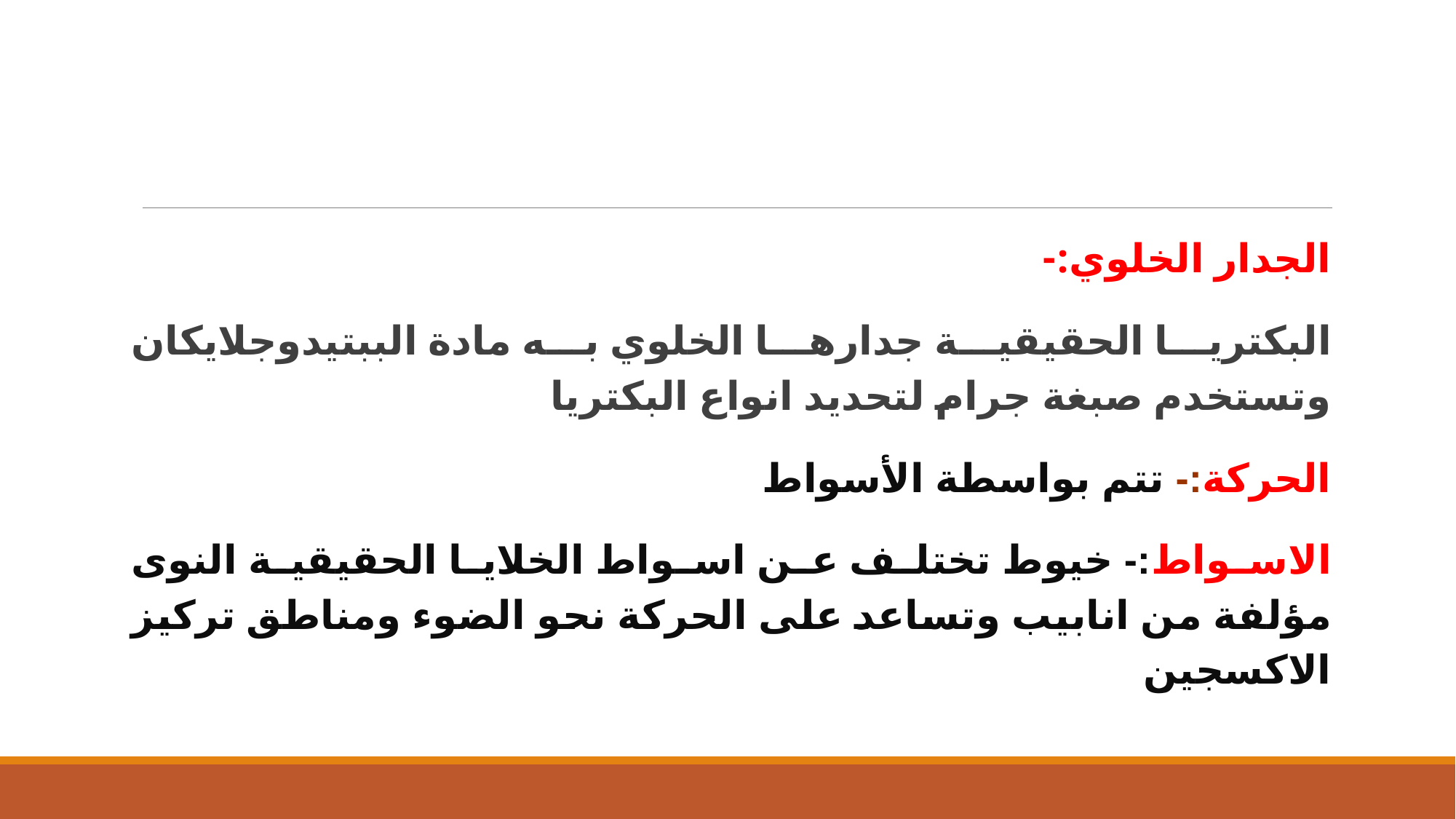

#
الجدار الخلوي:-
البكتريا الحقيقية جدارها الخلوي به مادة الببتيدوجلايكان وتستخدم صبغة جرام لتحديد انواع البكتريا
الحركة:- تتم بواسطة الأسواط
الاسواط:- خيوط تختلف عن اسواط الخلايا الحقيقية النوى مؤلفة من انابيب وتساعد على الحركة نحو الضوء ومناطق تركيز الاكسجين